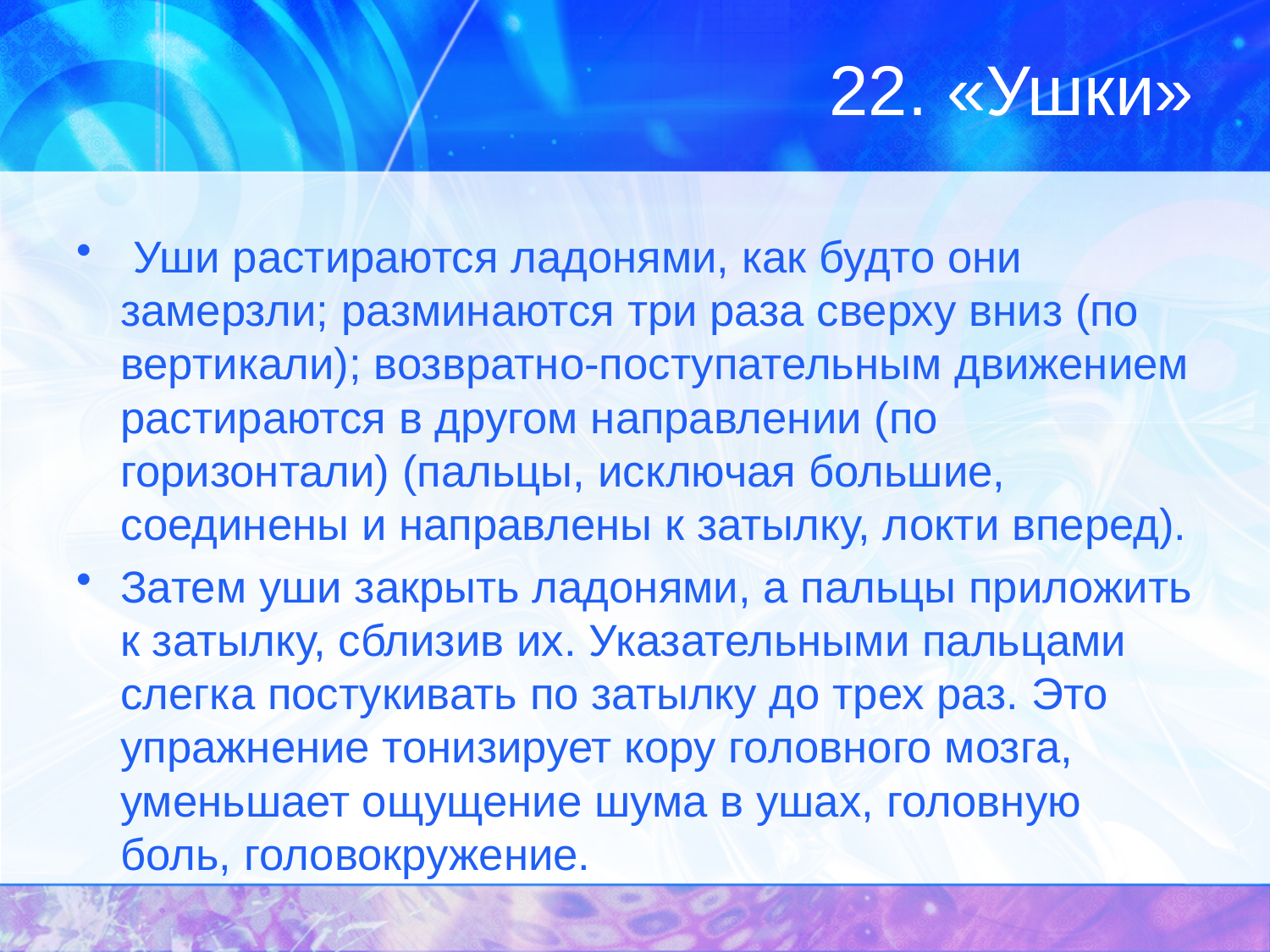

# 22. «Ушки»
 Уши растираются ладонями, как будто они замерзли; разминаются три раза сверху вниз (по вертикали); возвратно-поступательным движением растираются в другом направлении (по горизонтали) (пальцы, исключая большие, соединены и направлены к затылку, локти вперед).
Затем уши закрыть ладонями, а пальцы приложить к затылку, сблизив их. Указательными пальцами слегка постукивать по затылку до трех раз. Это упражнение тонизирует кору головного мозга, уменьшает ощущение шума в ушах, головную боль, головокружение.